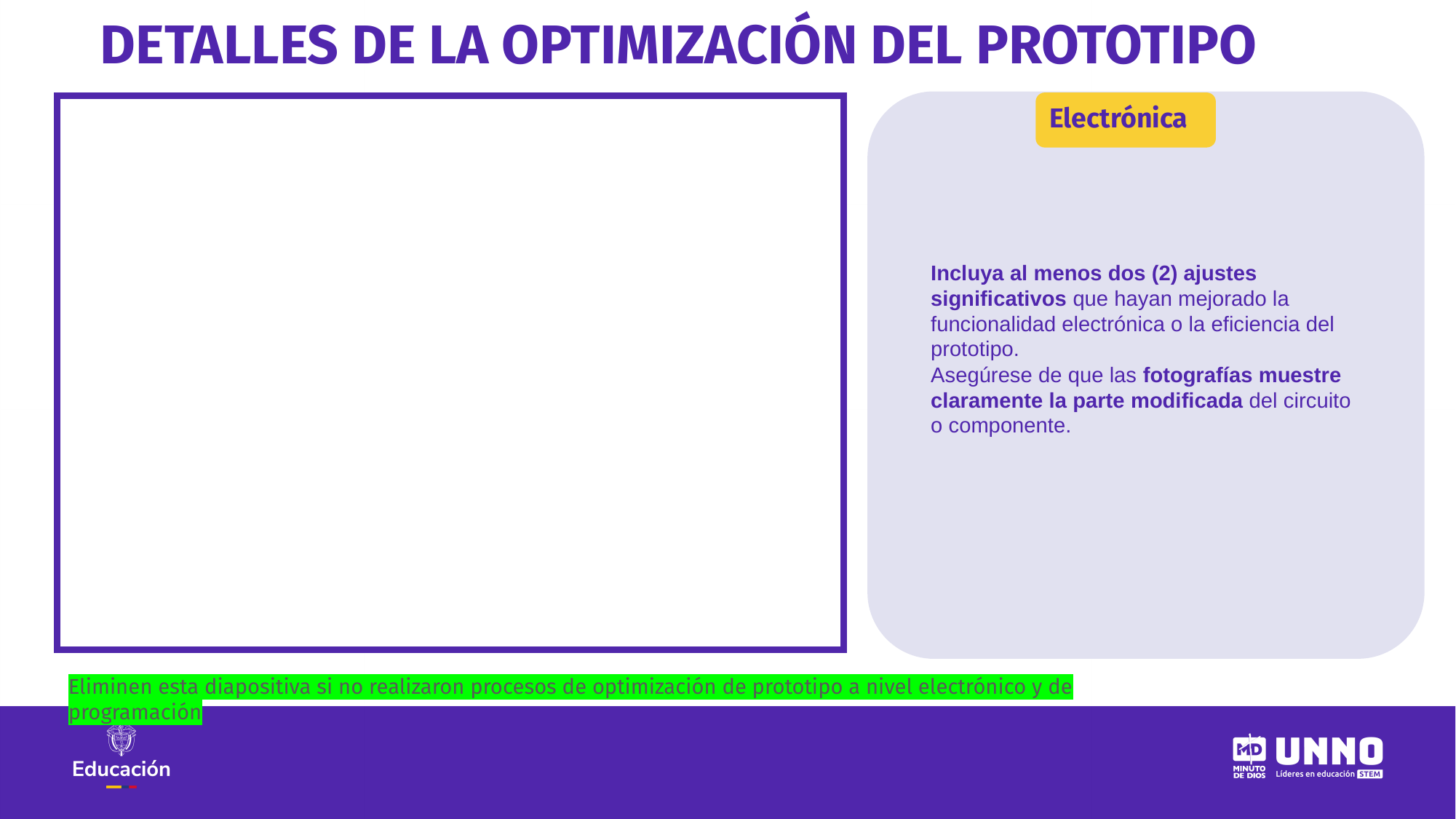

DETALLES DE LA OPTIMIZACIÓN DEL PROTOTIPO

Electrónica

Incluya al menos dos (2) ajustes significativos que hayan mejorado la funcionalidad electrónica o la eficiencia del prototipo.
Asegúrese de que las fotografías muestre claramente la parte modificada del circuito o componente.
Eliminen esta diapositiva si no realizaron procesos de optimización de prototipo a nivel electrónico y de programación